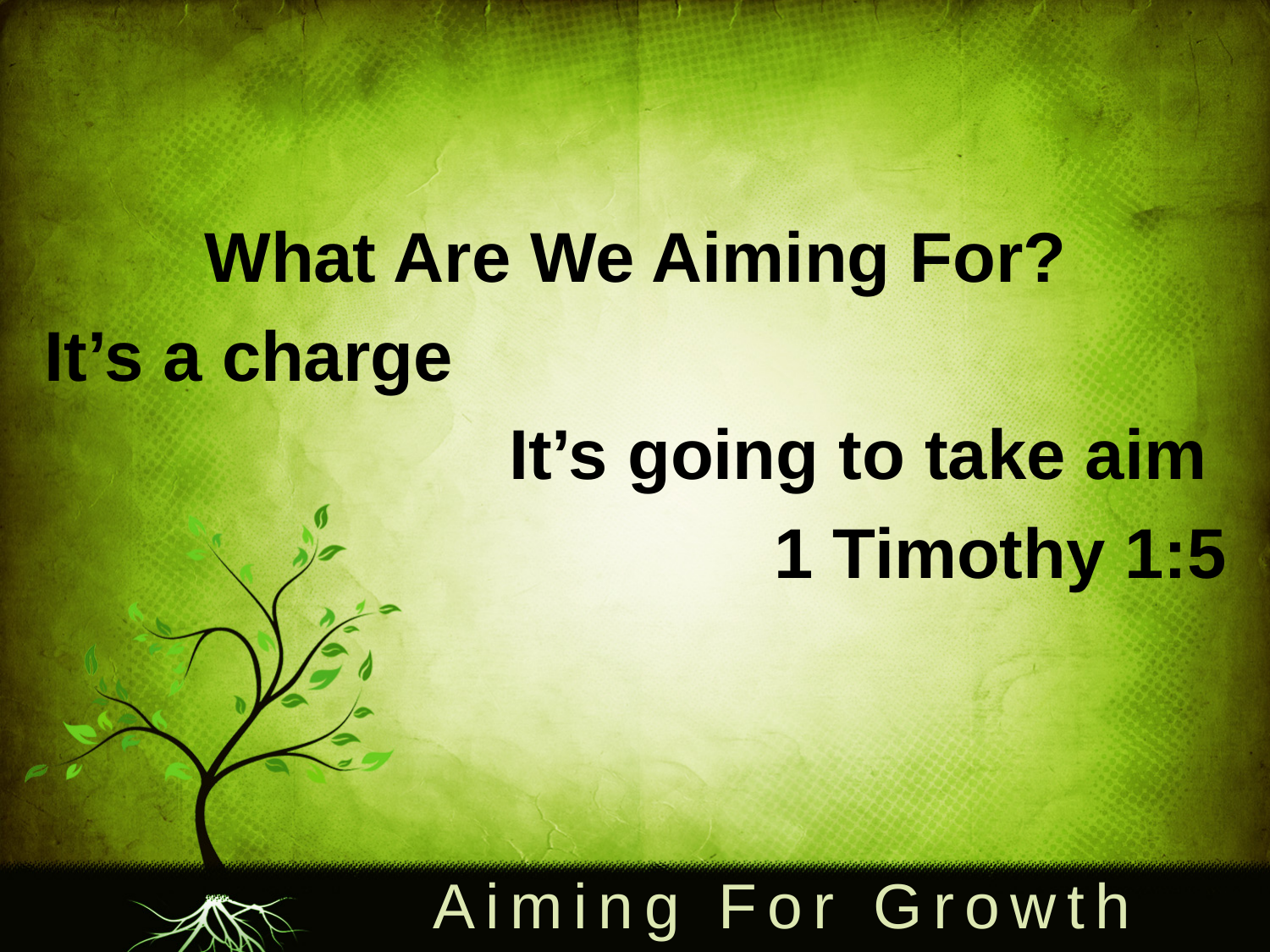

What Are We Aiming For?
It’s a charge
It’s going to take aim
1 Timothy 1:5

Aiming For Growth